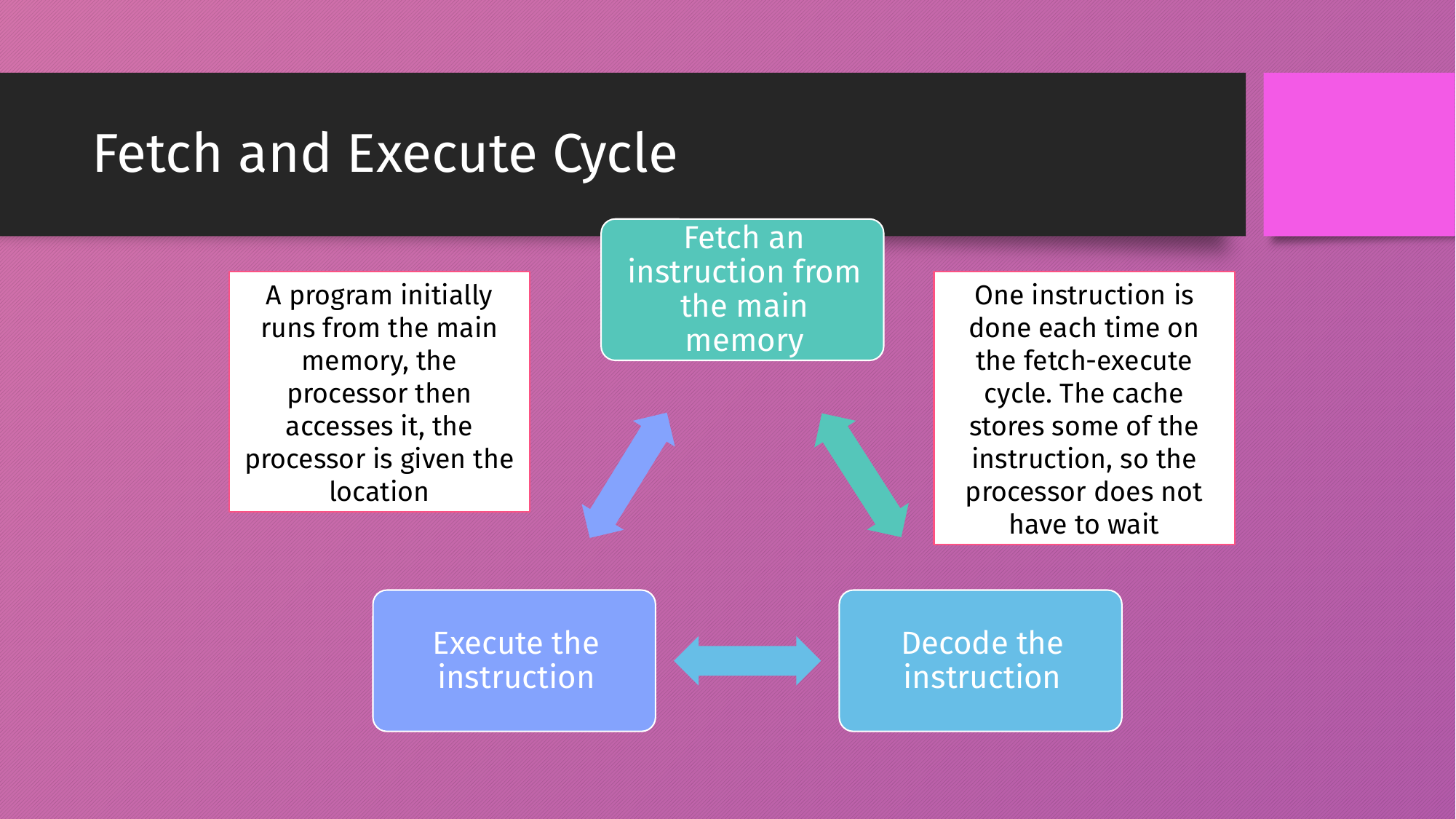

# Fetch and Execute Cycle
Fetch an instruction from the main memory

Decode the instruction

Execute the instruction

A program initially runs from the main memory, the processor then accesses it, the processor is given the location
One instruction is done each time on the fetch-execute cycle. The cache stores some of the instruction, so the processor does not have to wait